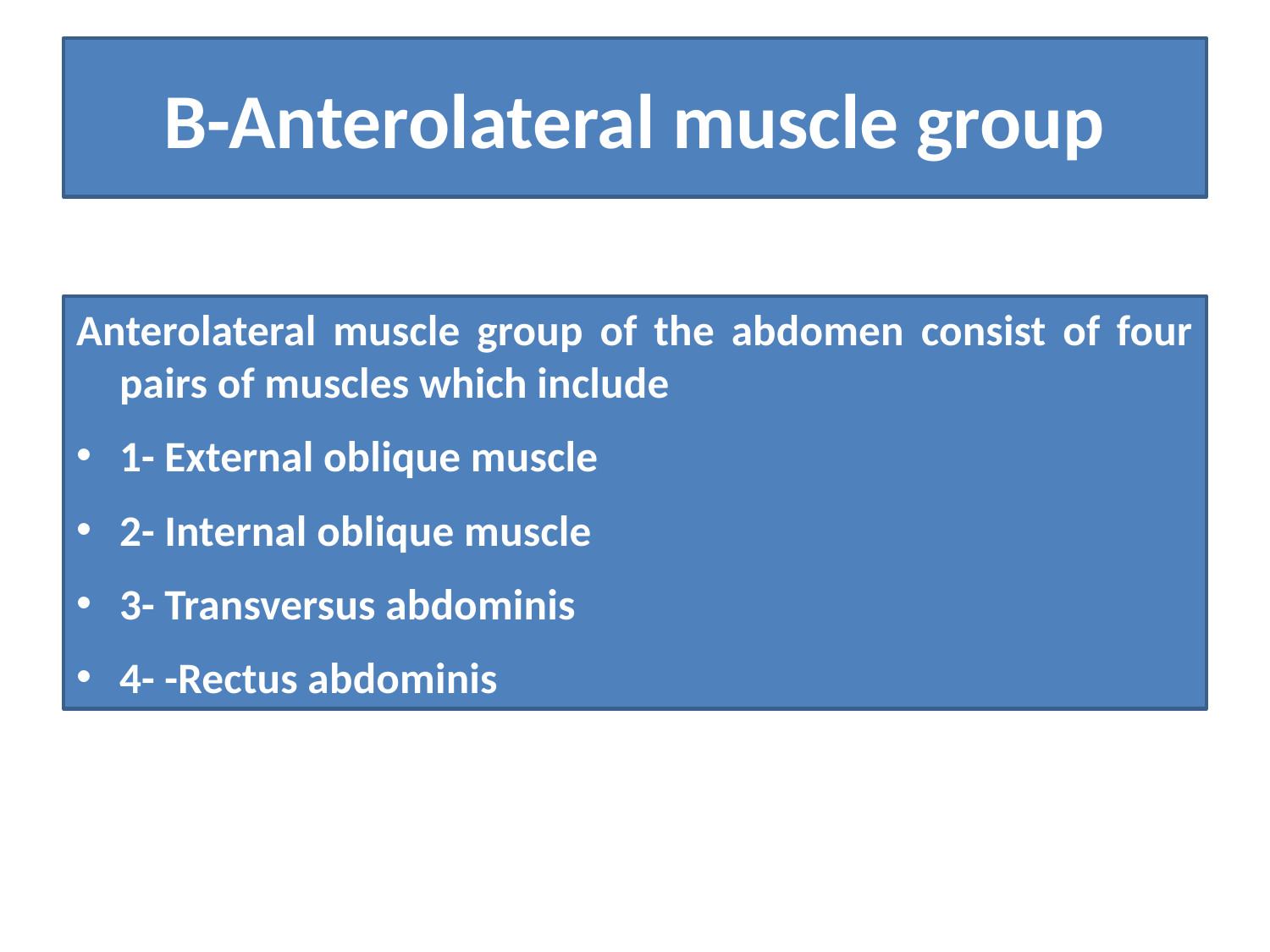

# B-Anterolateral muscle group
Anterolateral muscle group of the abdomen consist of four pairs of muscles which include
1- External oblique muscle
2- Internal oblique muscle
3- Transversus abdominis
4- -Rectus abdominis